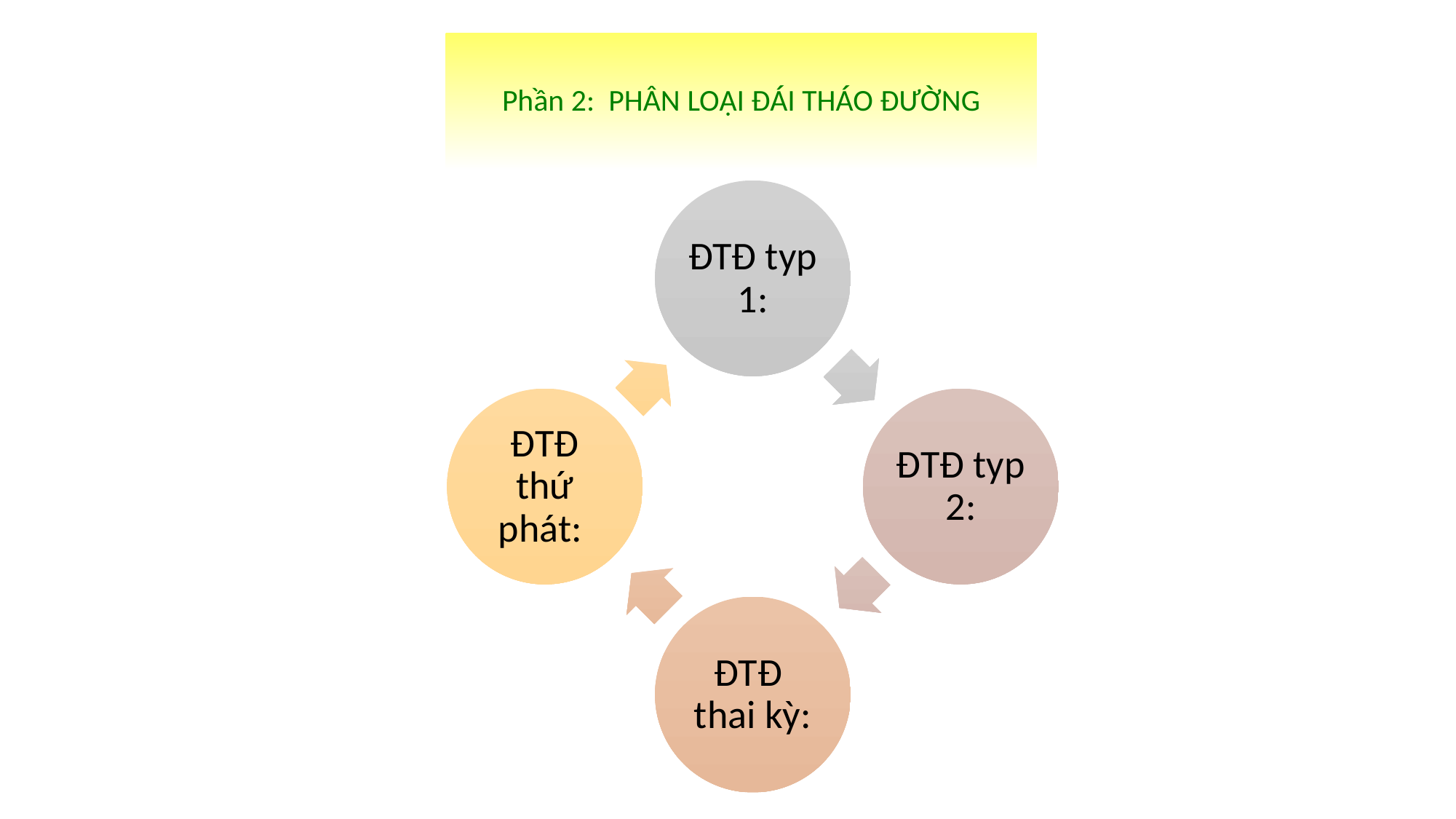

# Phần 2:  PHÂN LOẠI ĐÁI THÁO ĐƯỜNG
ĐTĐ typ 1:

ĐTĐ typ 2:

ĐTĐ  thai kỳ:

ĐTĐ thứ phát: